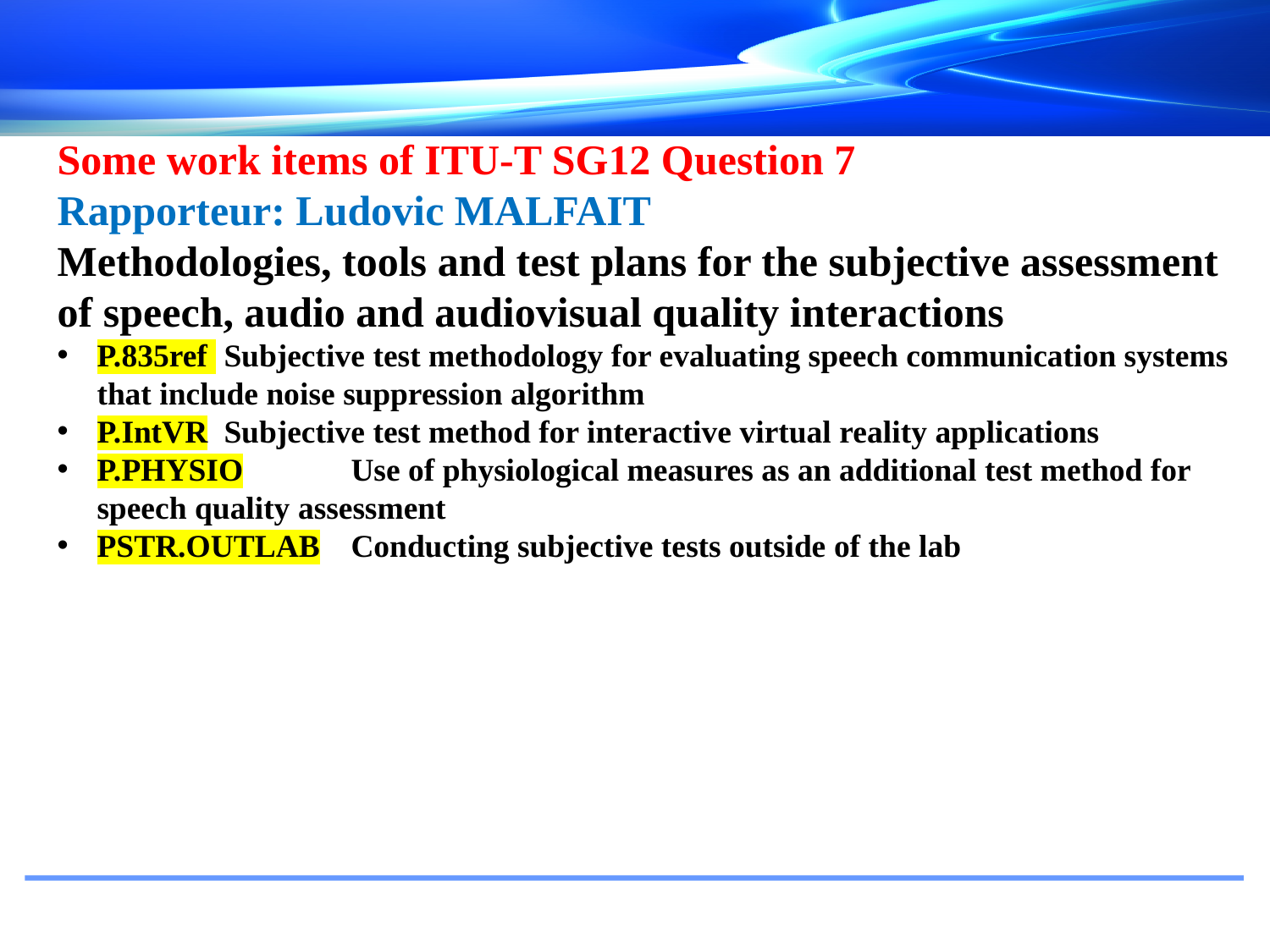

Some work items of ITU-T SG12 Question 7
Rapporteur: Ludovic MALFAIT
Methodologies, tools and test plans for the subjective assessment of speech, audio and audiovisual quality interactions
P.835ref 	Subjective test methodology for evaluating speech communication systems that include noise suppression algorithm
P.IntVR	Subjective test method for interactive virtual reality applications
P.PHYSIO	Use of physiological measures as an additional test method for speech quality assessment
PSTR.OUTLAB	Conducting subjective tests outside of the lab

#